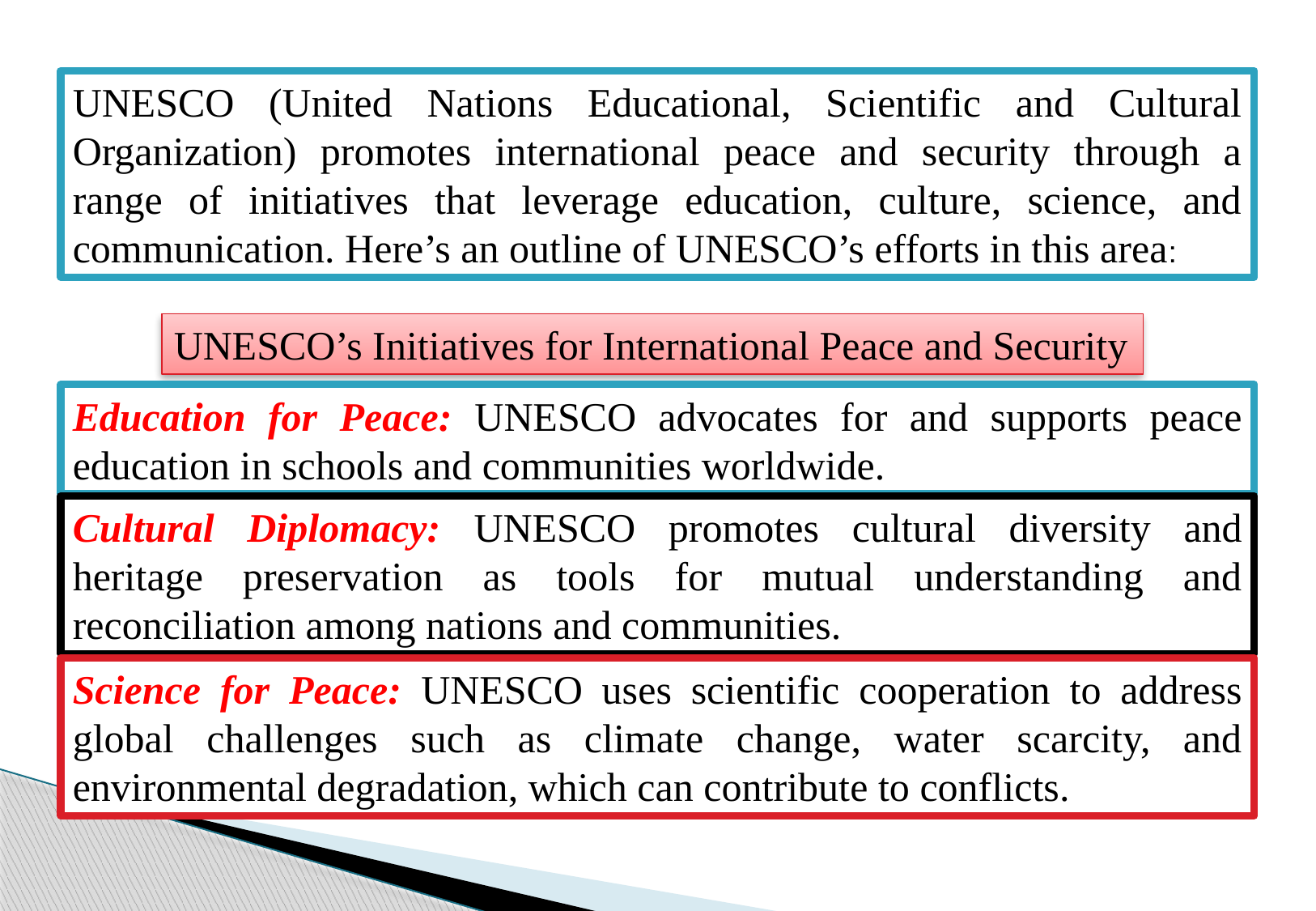

UNESCO (United Nations Educational, Scientific and Cultural Organization) promotes international peace and security through a range of initiatives that leverage education, culture, science, and communication. Here’s an outline of UNESCO’s efforts in this area:
UNESCO’s Initiatives for International Peace and Security
Education for Peace: UNESCO advocates for and supports peace education in schools and communities worldwide.
Cultural Diplomacy: UNESCO promotes cultural diversity and heritage preservation as tools for mutual understanding and reconciliation among nations and communities.
Science for Peace: UNESCO uses scientific cooperation to address global challenges such as climate change, water scarcity, and environmental degradation, which can contribute to conflicts.